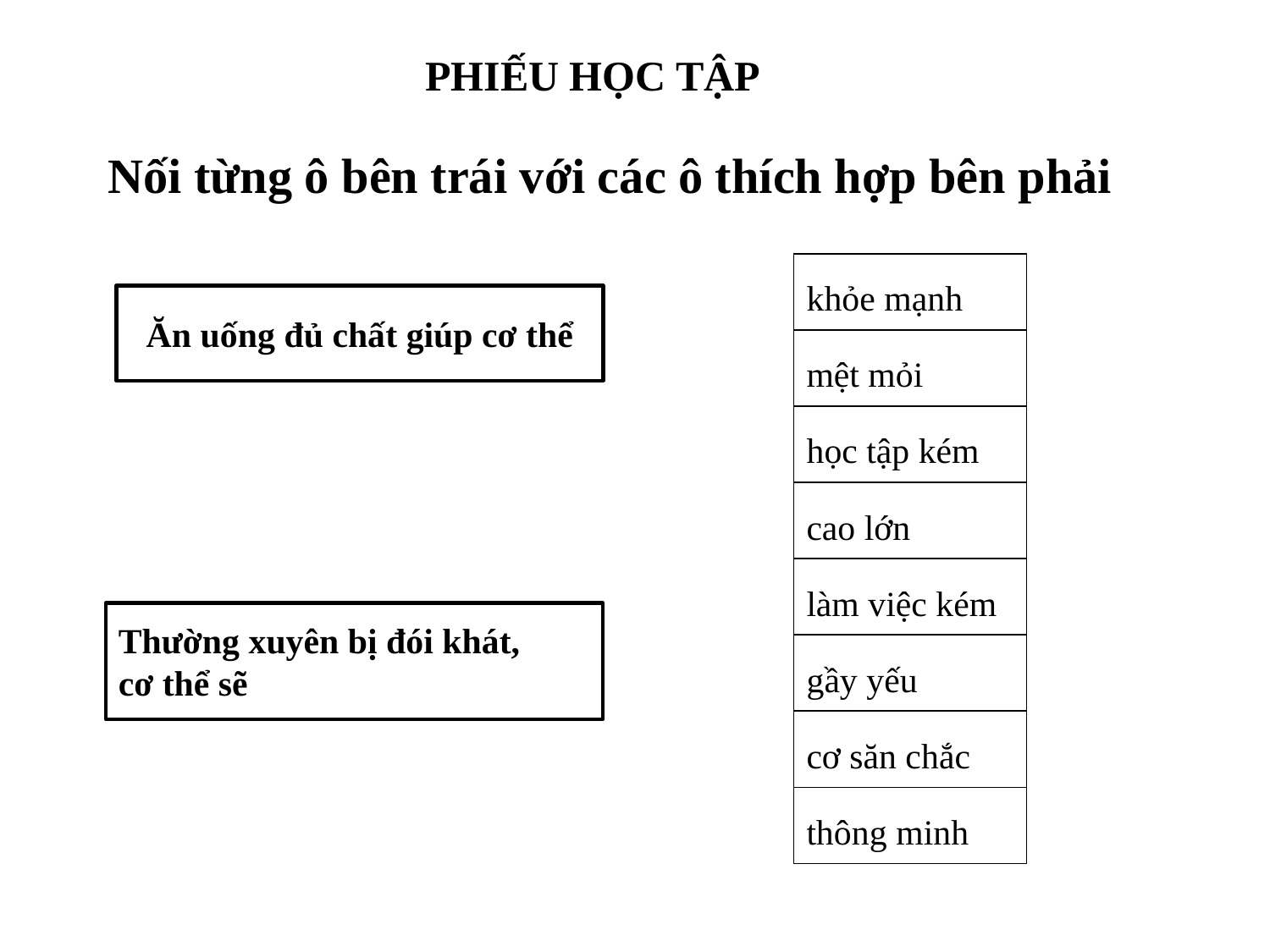

PHIẾU HỌC TẬP
Nối từng ô bên trái với các ô thích hợp bên phải
| khỏe mạnh |
| --- |
| mệt mỏi |
| học tập kém |
| cao lớn |
| làm việc kém |
| gầy yếu |
| cơ săn chắc |
| thông minh |

Ăn uống đủ chất giúp cơ thể

Thường xuyên bị đói khát,
cơ thể sẽ